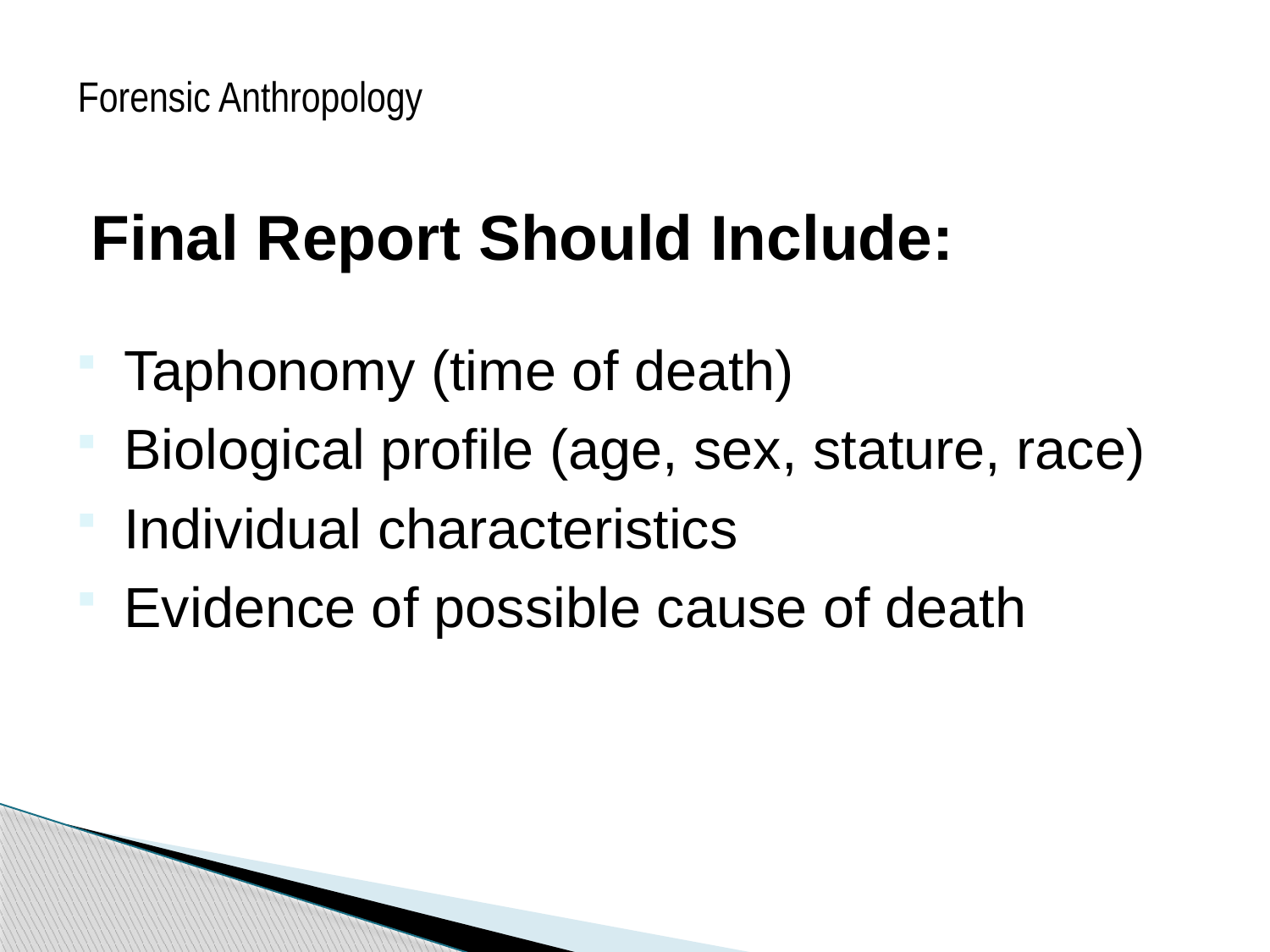

Forensic Anthropology
Final Report Should Include:
Taphonomy (time of death)
Biological profile (age, sex, stature, race)
Individual characteristics
Evidence of possible cause of death